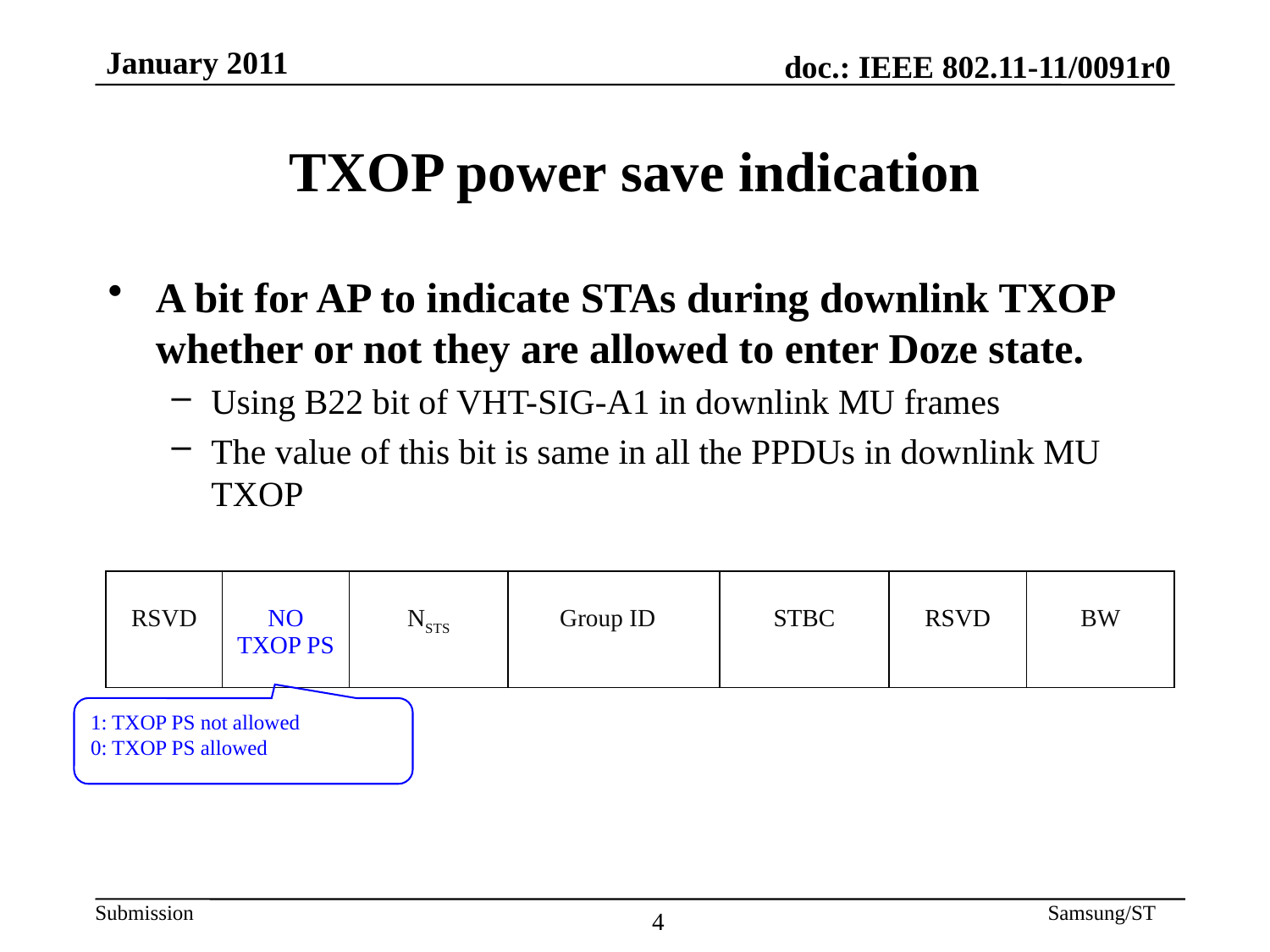

TXOP power save indication
A bit for AP to indicate STAs during downlink TXOP whether or not they are allowed to enter Doze state.
Using B22 bit of VHT-SIG-A1 in downlink MU frames
The value of this bit is same in all the PPDUs in downlink MU TXOP
| RSVD | NO TXOP PS | NSTS | Group ID | STBC | RSVD | BW |
| --- | --- | --- | --- | --- | --- | --- |
1: TXOP PS not allowed
0: TXOP PS allowed
4